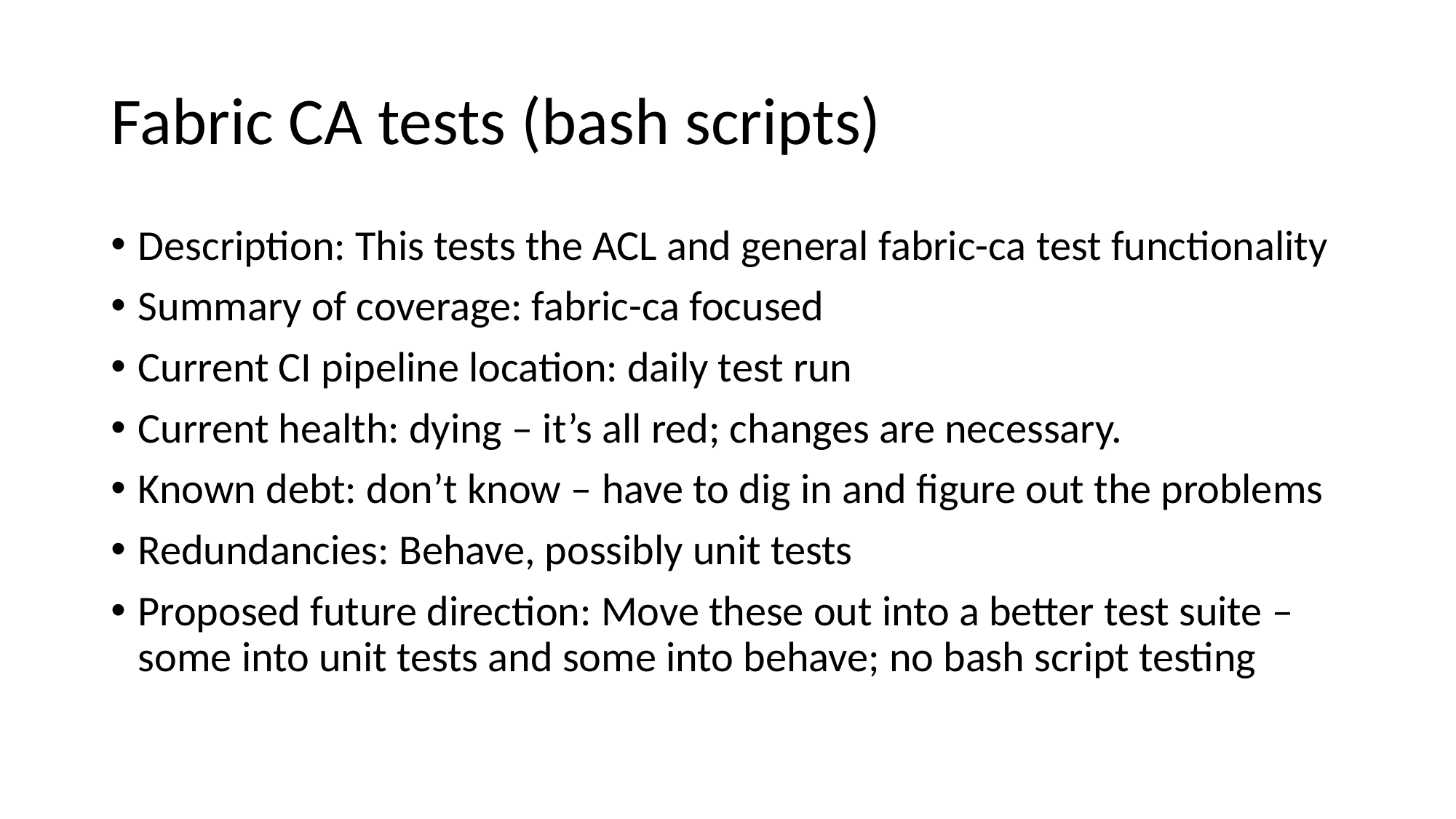

# Fabric CA tests (bash scripts)
Description: This tests the ACL and general fabric-ca test functionality
Summary of coverage: fabric-ca focused
Current CI pipeline location: daily test run
Current health: dying – it’s all red; changes are necessary.
Known debt: don’t know – have to dig in and figure out the problems
Redundancies: Behave, possibly unit tests
Proposed future direction: Move these out into a better test suite – some into unit tests and some into behave; no bash script testing